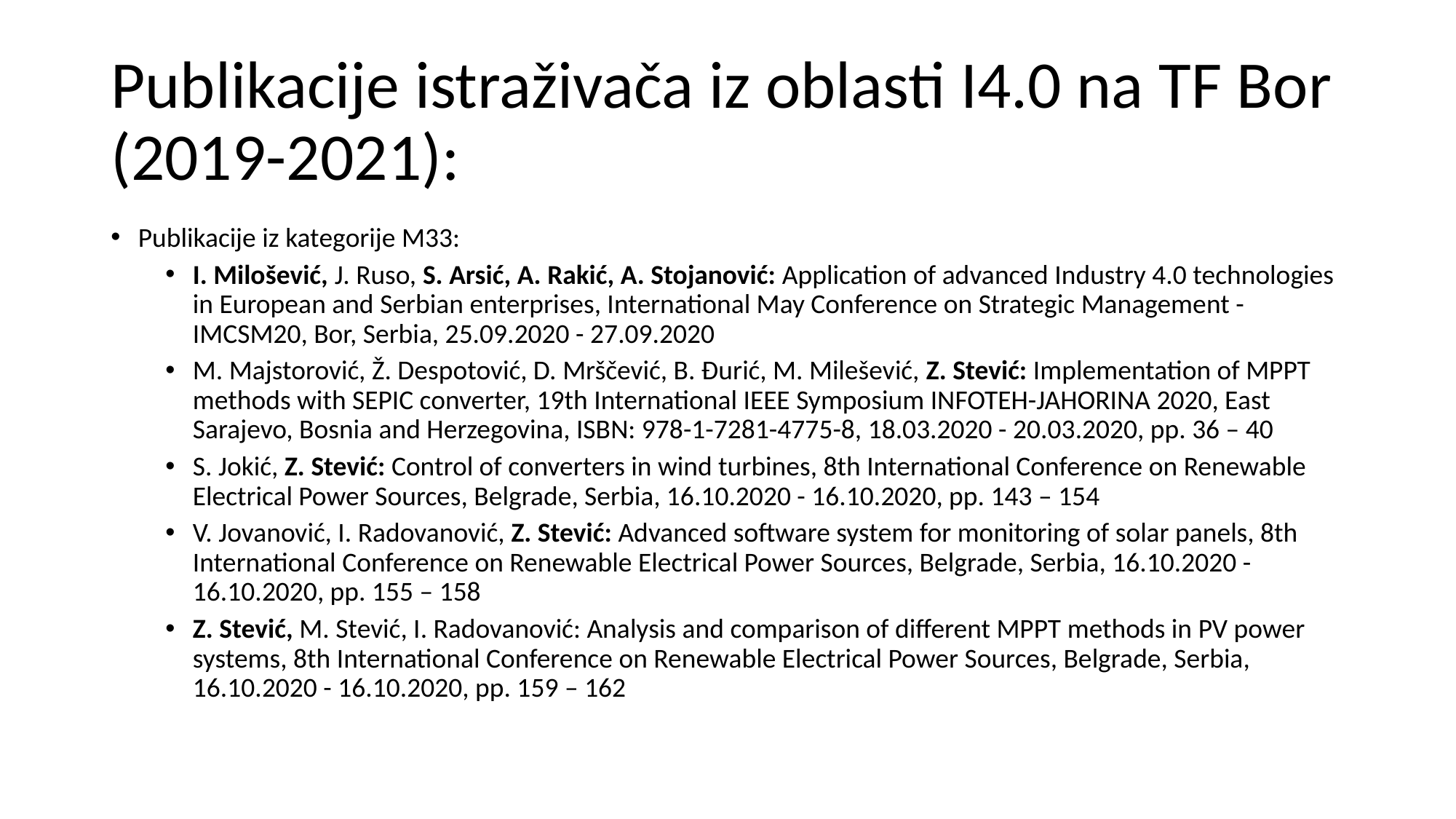

# Publikacije istraživača iz oblasti I4.0 na TF Bor (2019-2021):
Publikacije iz kategorije M33:
I. Milošević, J. Ruso, S. Arsić, A. Rakić, A. Stojanović: Application of advanced Industry 4.0 technologies in European and Serbian enterprises, International May Conference on Strategic Management - IMCSM20, Bor, Serbia, 25.09.2020 - 27.09.2020
M. Majstorović, Ž. Despotović, D. Mrščević, B. Đurić, M. Milešević, Z. Stević: Implementation of MPPT methods with SEPIC converter, 19th International IEEE Symposium INFOTEH-JAHORINA 2020, East Sarajevo, Bosnia and Herzegovina, ISBN: 978-1-7281-4775-8, 18.03.2020 - 20.03.2020, pp. 36 – 40
S. Jokić, Z. Stević: Control of converters in wind turbines, 8th International Conference on Renewable Electrical Power Sources, Belgrade, Serbia, 16.10.2020 - 16.10.2020, pp. 143 – 154
V. Jovanović, I. Radovanović, Z. Stević: Advanced software system for monitoring of solar panels, 8th International Conference on Renewable Electrical Power Sources, Belgrade, Serbia, 16.10.2020 - 16.10.2020, pp. 155 – 158
Z. Stević, M. Stević, I. Radovanović: Analysis and comparison of different MPPT methods in PV power systems, 8th International Conference on Renewable Electrical Power Sources, Belgrade, Serbia, 16.10.2020 - 16.10.2020, pp. 159 – 162